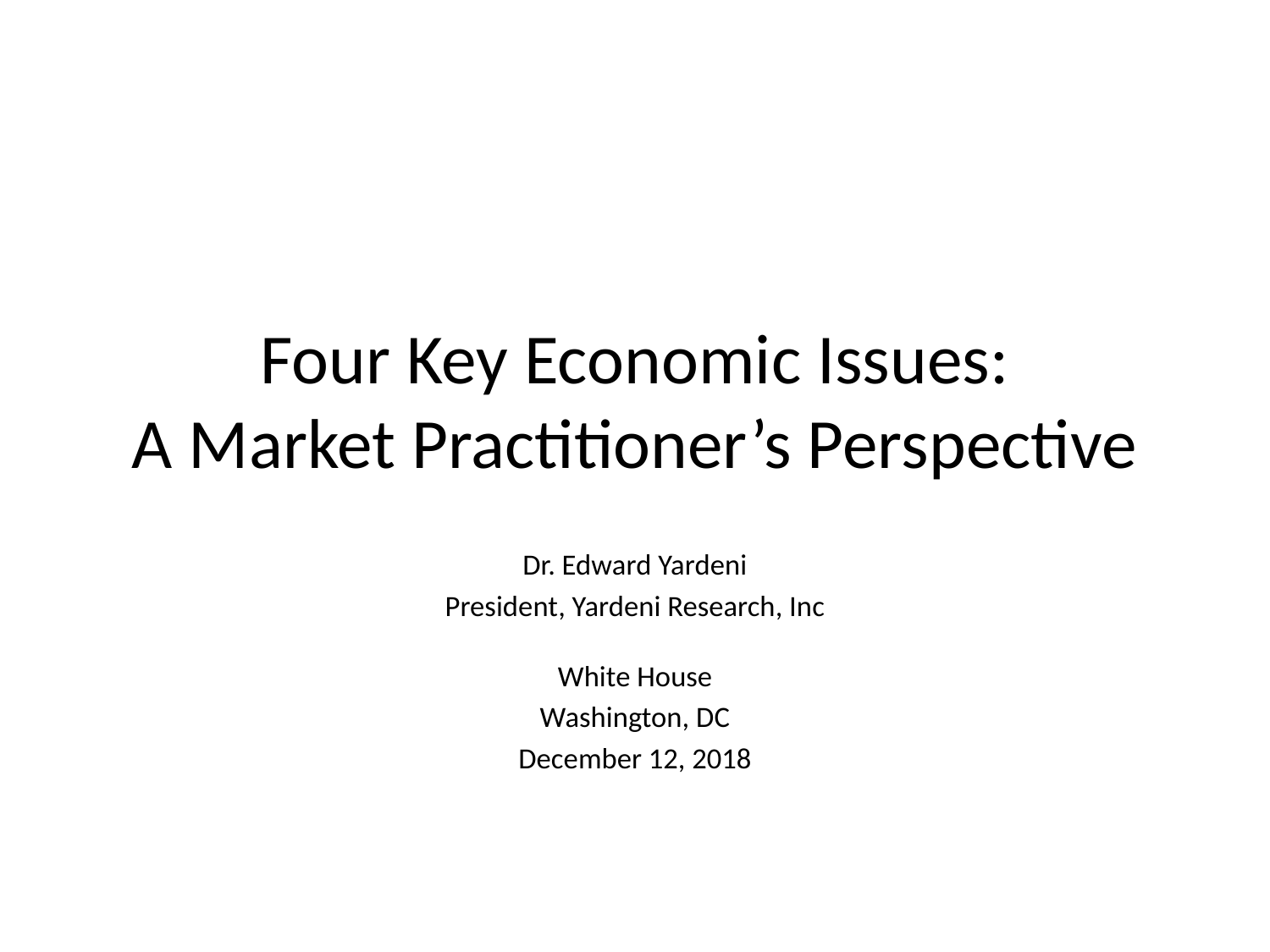

# Four Key Economic Issues: A Market Practitioner’s Perspective
Dr. Edward Yardeni
President, Yardeni Research, Inc
White House
Washington, DC
December 12, 2018